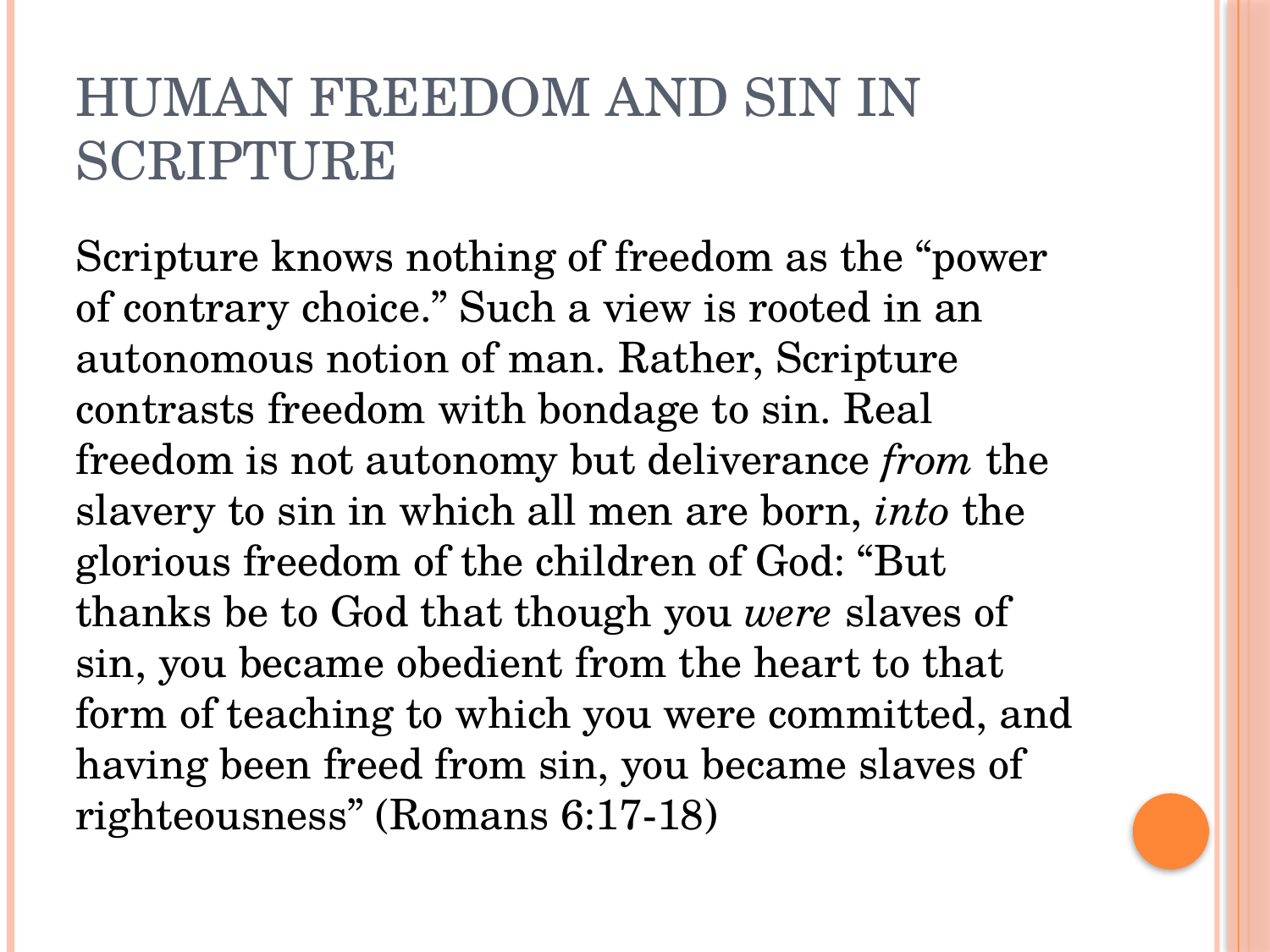

# Human freedom and sin in Scripture
Scripture knows nothing of freedom as the “power of contrary choice.” Such a view is rooted in an autonomous notion of man. Rather, Scripture contrasts freedom with bondage to sin. Real freedom is not autonomy but deliverance from the slavery to sin in which all men are born, into the glorious freedom of the children of God: “But thanks be to God that though you were slaves of sin, you became obedient from the heart to that form of teaching to which you were committed, and having been freed from sin, you became slaves of righteousness” (Romans 6:17-18)